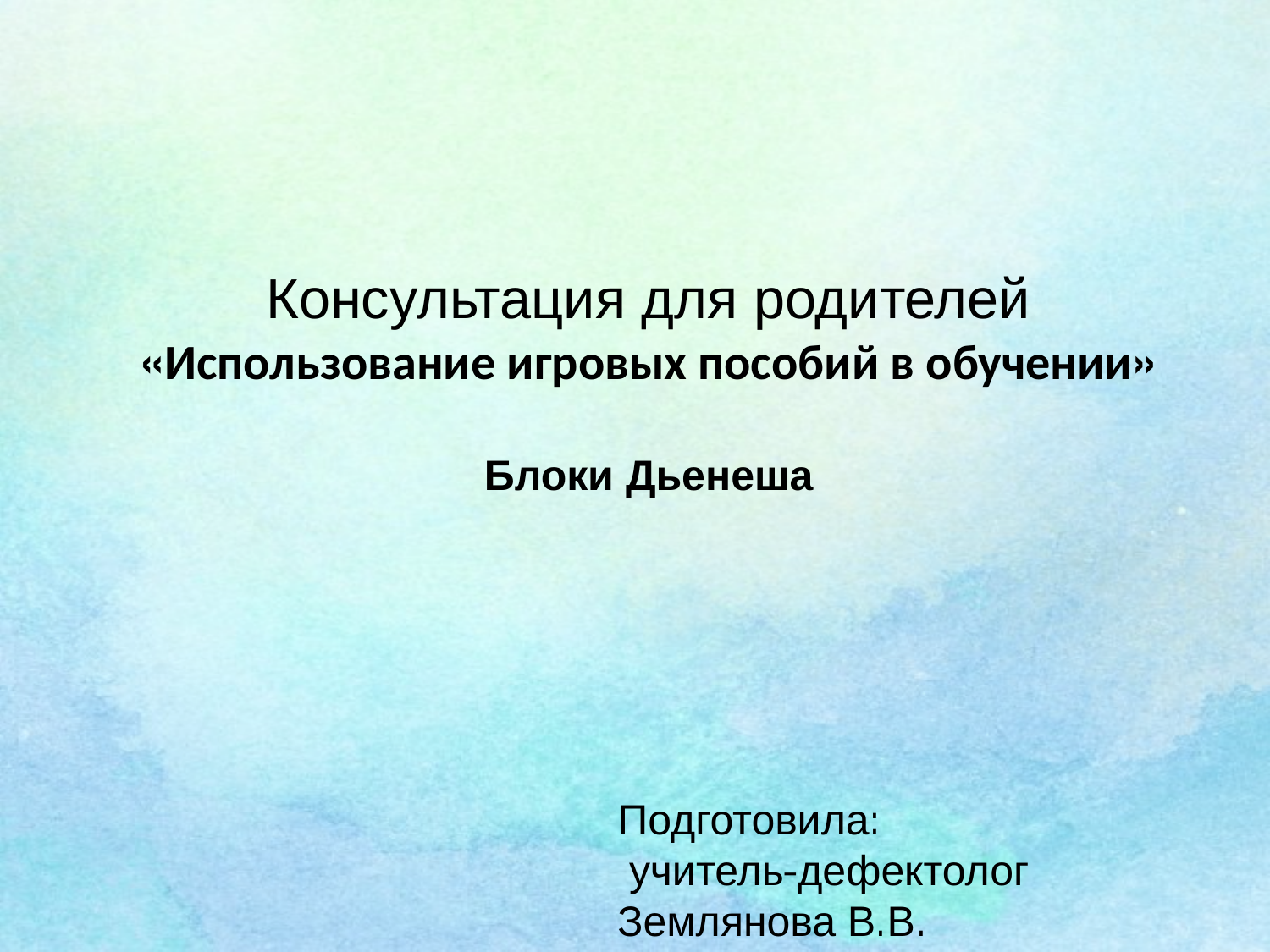

Консультация для родителей
«Использование игровых пособий в обучении»

Блоки Дьенеша

Подготовила:
 учитель-дефектолог Землянова В.В.